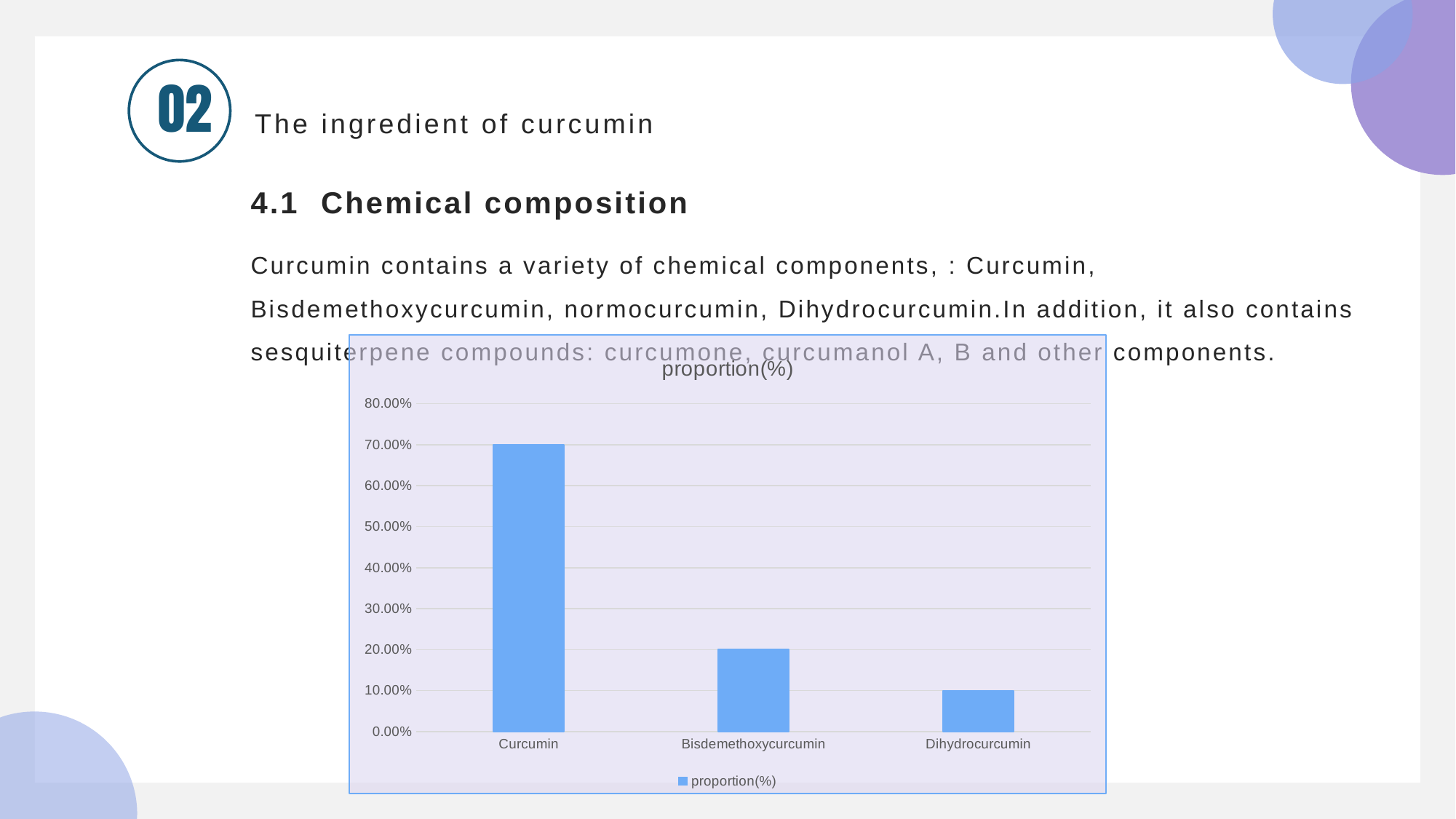

02
 The ingredient of curcumin
4.1  Chemical composition
Curcumin contains a variety of chemical components, : Curcumin, Bisdemethoxycurcumin, normocurcumin, Dihydrocurcumin.In addition, it also contains sesquiterpene compounds: curcumone, curcumanol A, B and other components.

### Chart:

| Category | proportion(%) |
|---|---|
| Curcumin | 0.7 |
| Bisdemethoxycurcumin | 0.2 |
| Dihydrocurcumin | 0.1 |